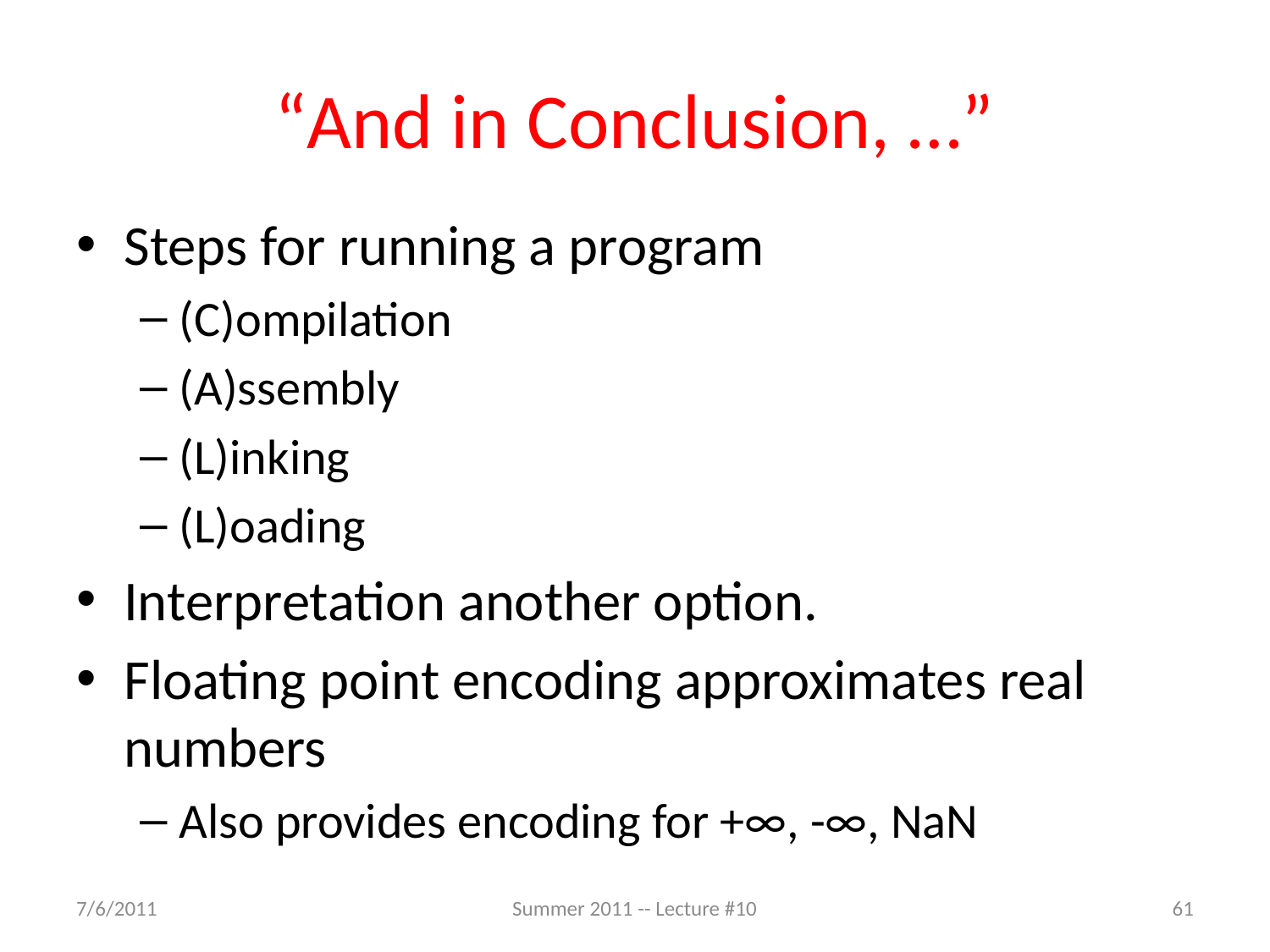

# “And in Conclusion, …”
Steps for running a program
(C)ompilation
(A)ssembly
(L)inking
(L)oading
Interpretation another option.
Floating point encoding approximates real numbers
Also provides encoding for +∞, -∞, NaN
7/6/2011
Summer 2011 -- Lecture #10
61